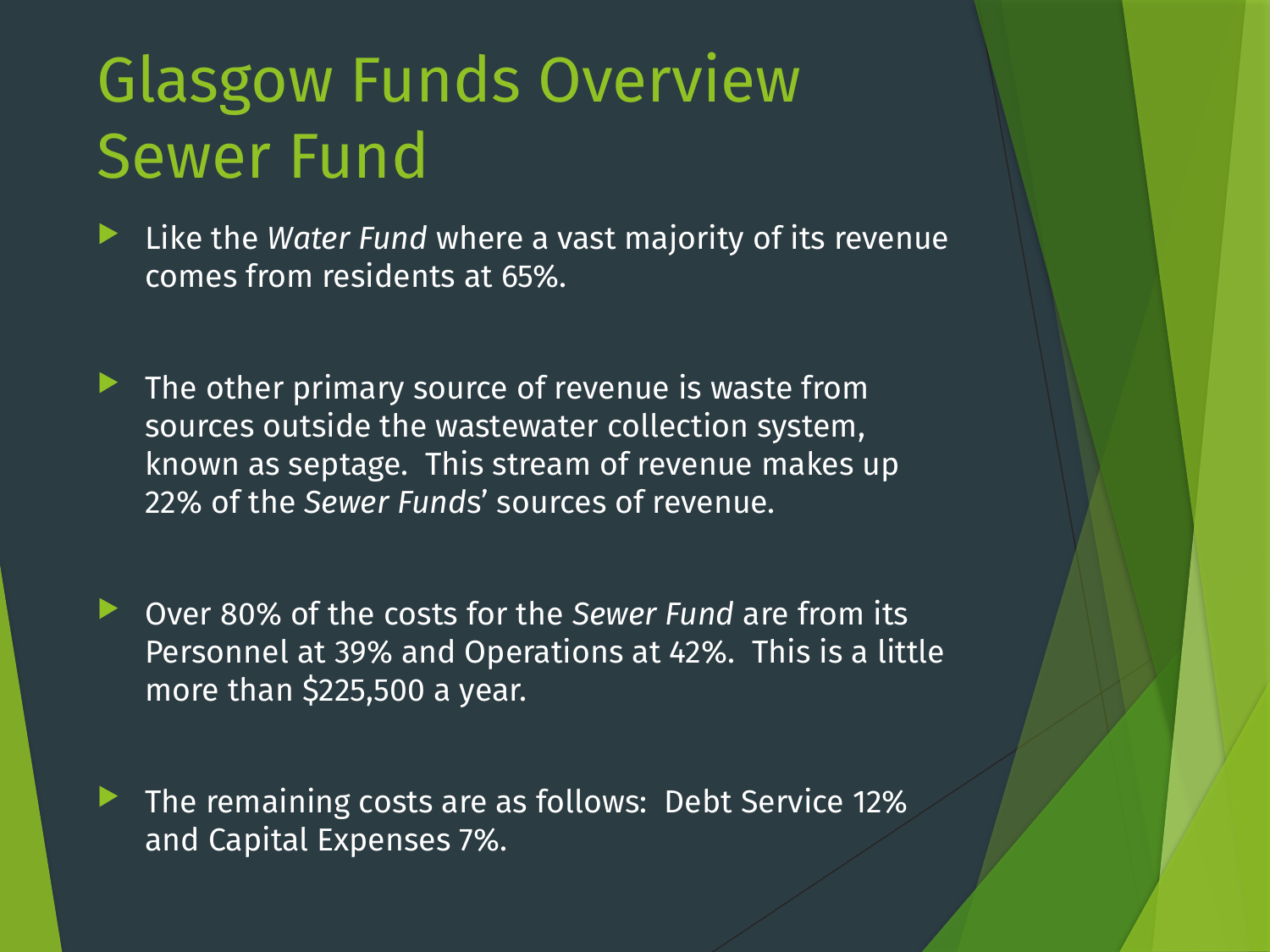

# Glasgow Funds Overview Sewer Fund
Like the Water Fund where a vast majority of its revenue comes from residents at 65%.

The other primary source of revenue is waste from sources outside the wastewater collection system, known as septage.  This stream of revenue makes up 22% of the Sewer Funds’ sources of revenue.

Over 80% of the costs for the Sewer Fund are from its Personnel at 39% and Operations at 42%.  This is a little more than $225,500 a year.

The remaining costs are as follows:  Debt Service 12% and Capital Expenses 7%.